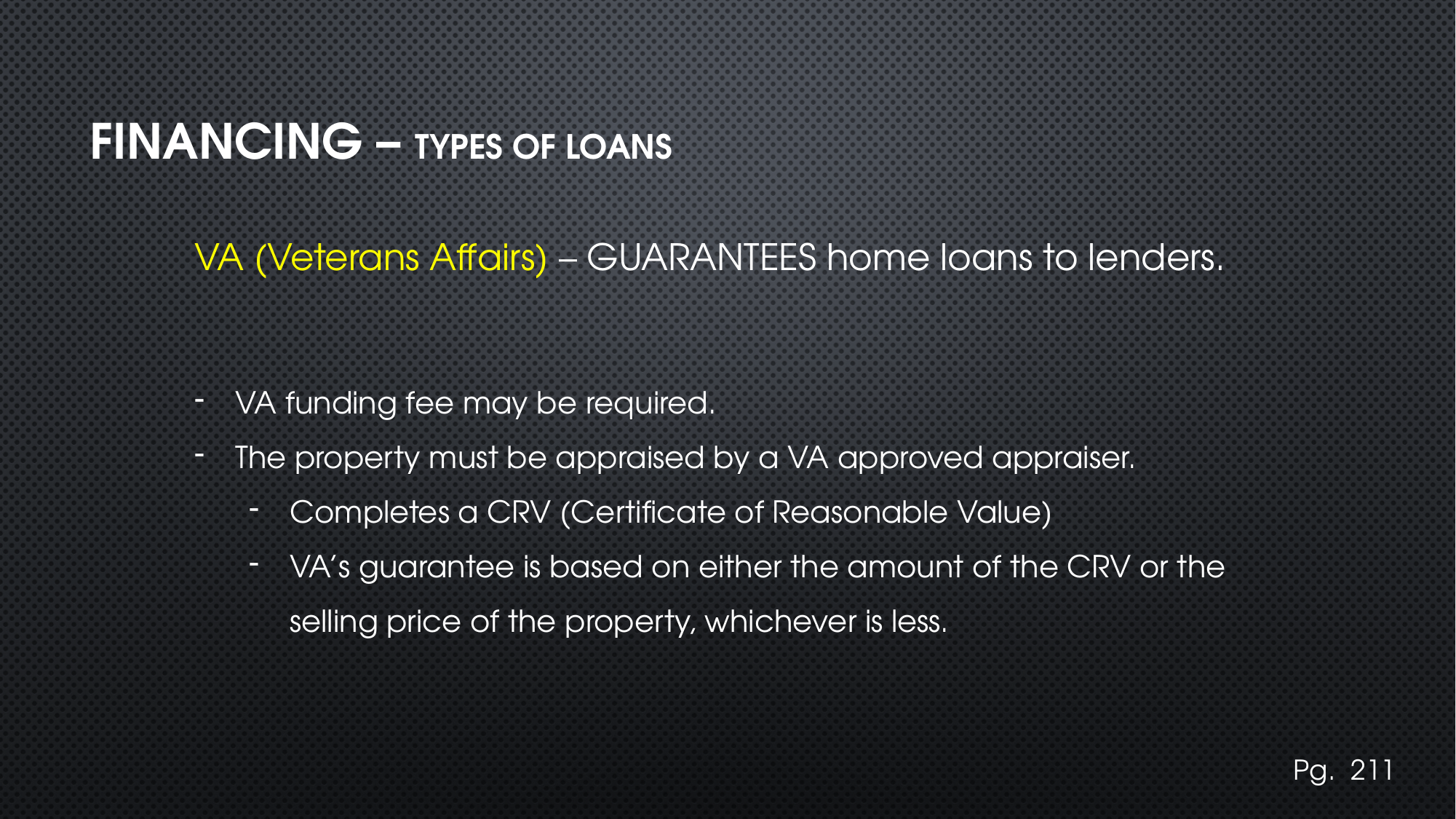

# Financing – Types of Loans
VA (Veterans Affairs) – GUARANTEES home loans to lenders.
VA funding fee may be required.
The property must be appraised by a VA approved appraiser.
Completes a CRV (Certificate of Reasonable Value)
VA’s guarantee is based on either the amount of the CRV or the selling price of the property, whichever is less.

Pg.  211